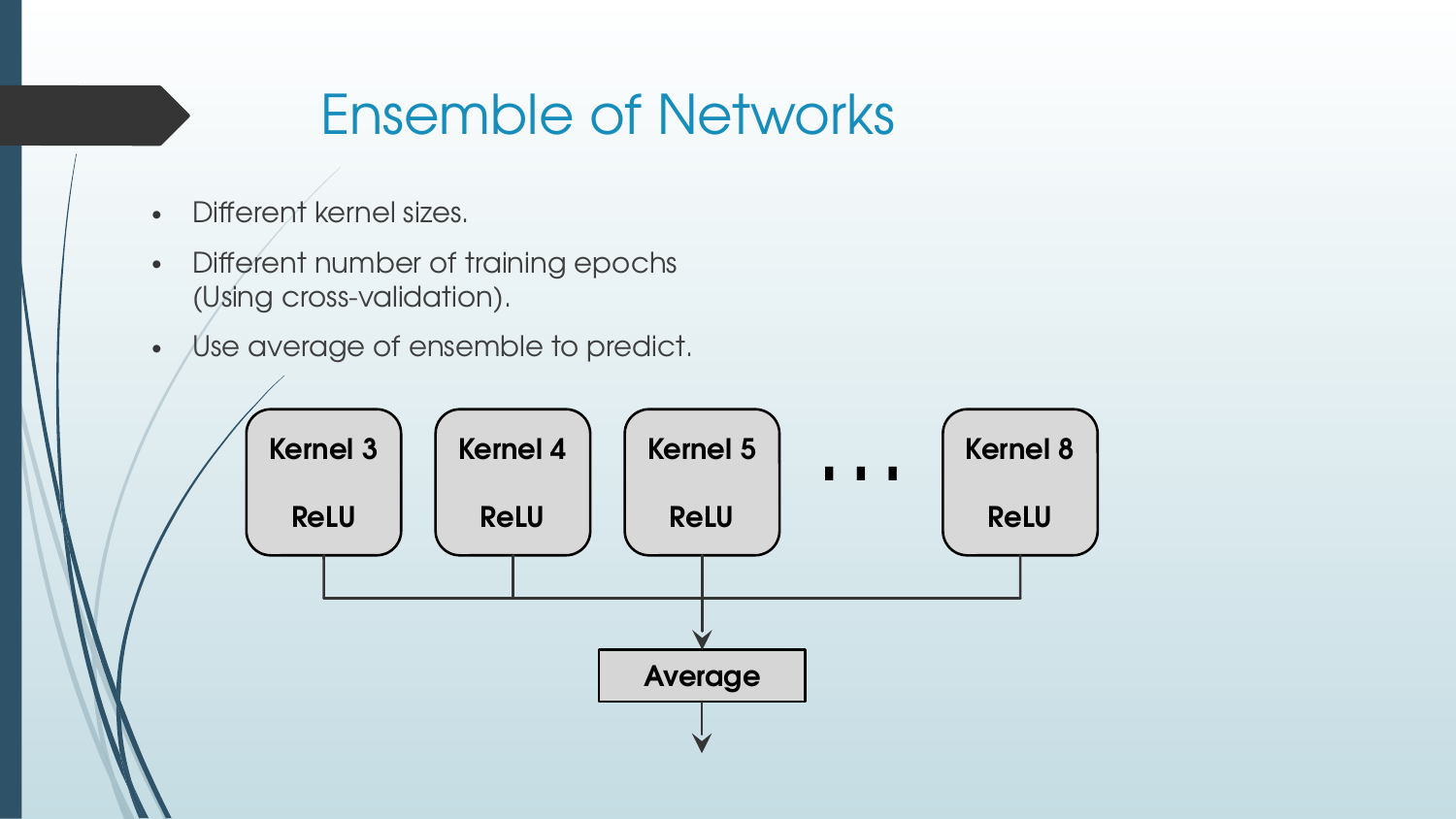

# Ensemble of Networks
Different kernel sizes.
Different number of training epochs
(Using cross-validation).
Use average of ensemble to predict.
…
Kernel 3
ReLU
Kernel 4
ReLU
Kernel 5
ReLU
Kernel 8
ReLU
Average